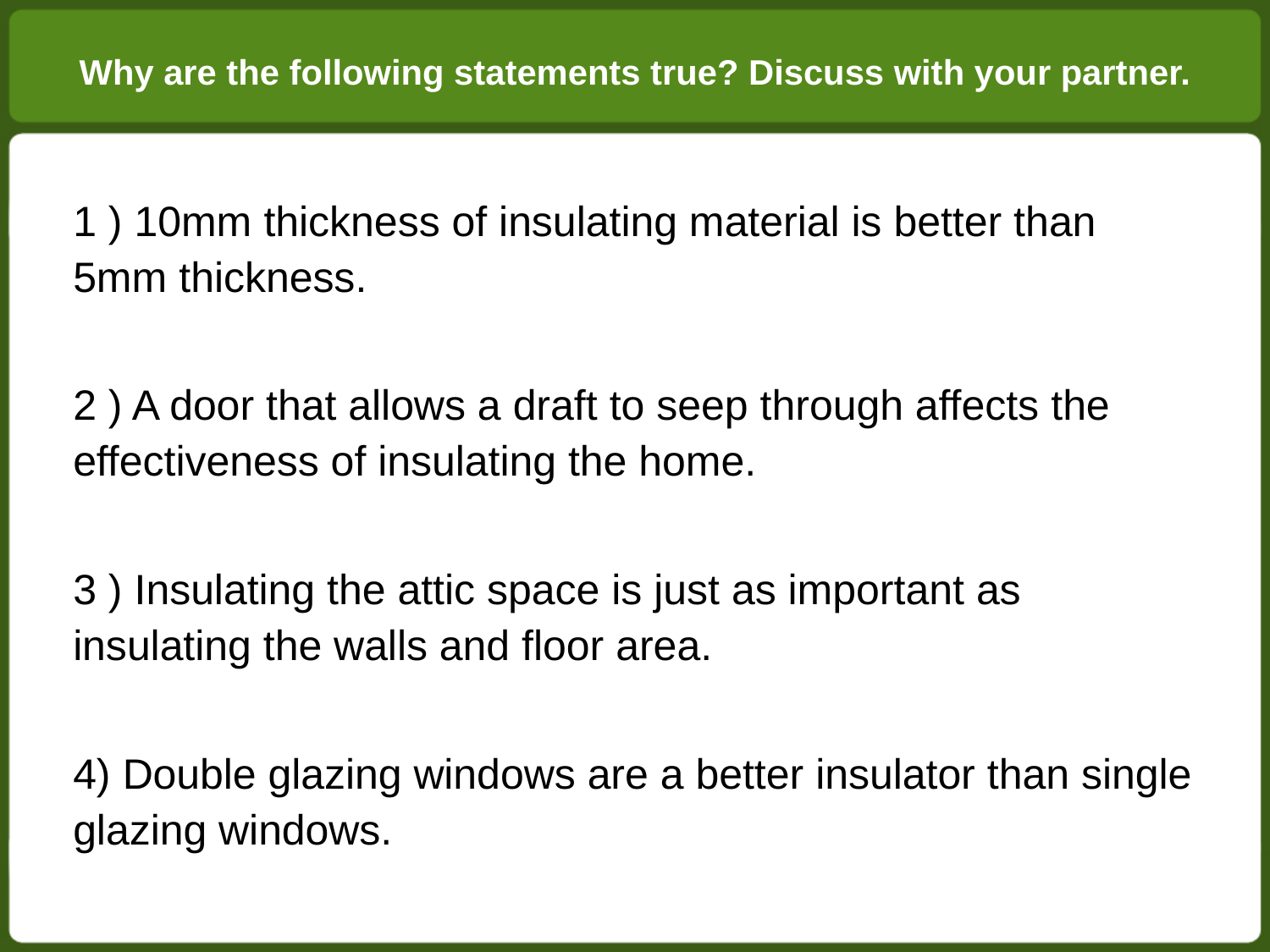

Why are the following statements true? Discuss with your partner.

1 ) 10mm thickness of insulating material is better than 5mm thickness.

2 ) A door that allows a draft to seep through affects the effectiveness of insulating the home.

3 ) Insulating the attic space is just as important as insulating the walls and floor area.

4) Double glazing windows are a better insulator than single glazing windows.